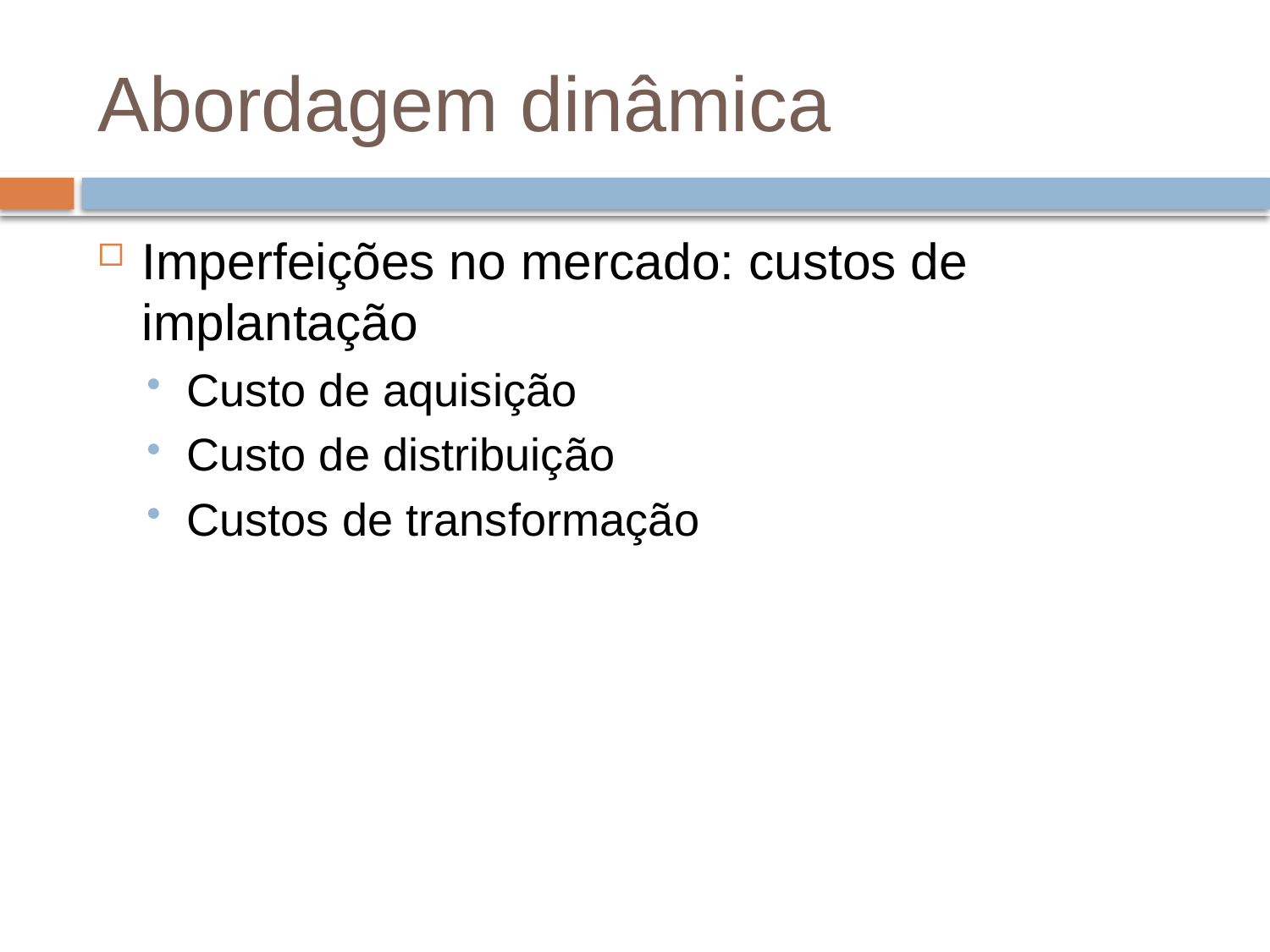

# Abordagem dinâmica
Imperfeições no mercado: custos de implantação
Custo de aquisição
Custo de distribuição
Custos de transformação